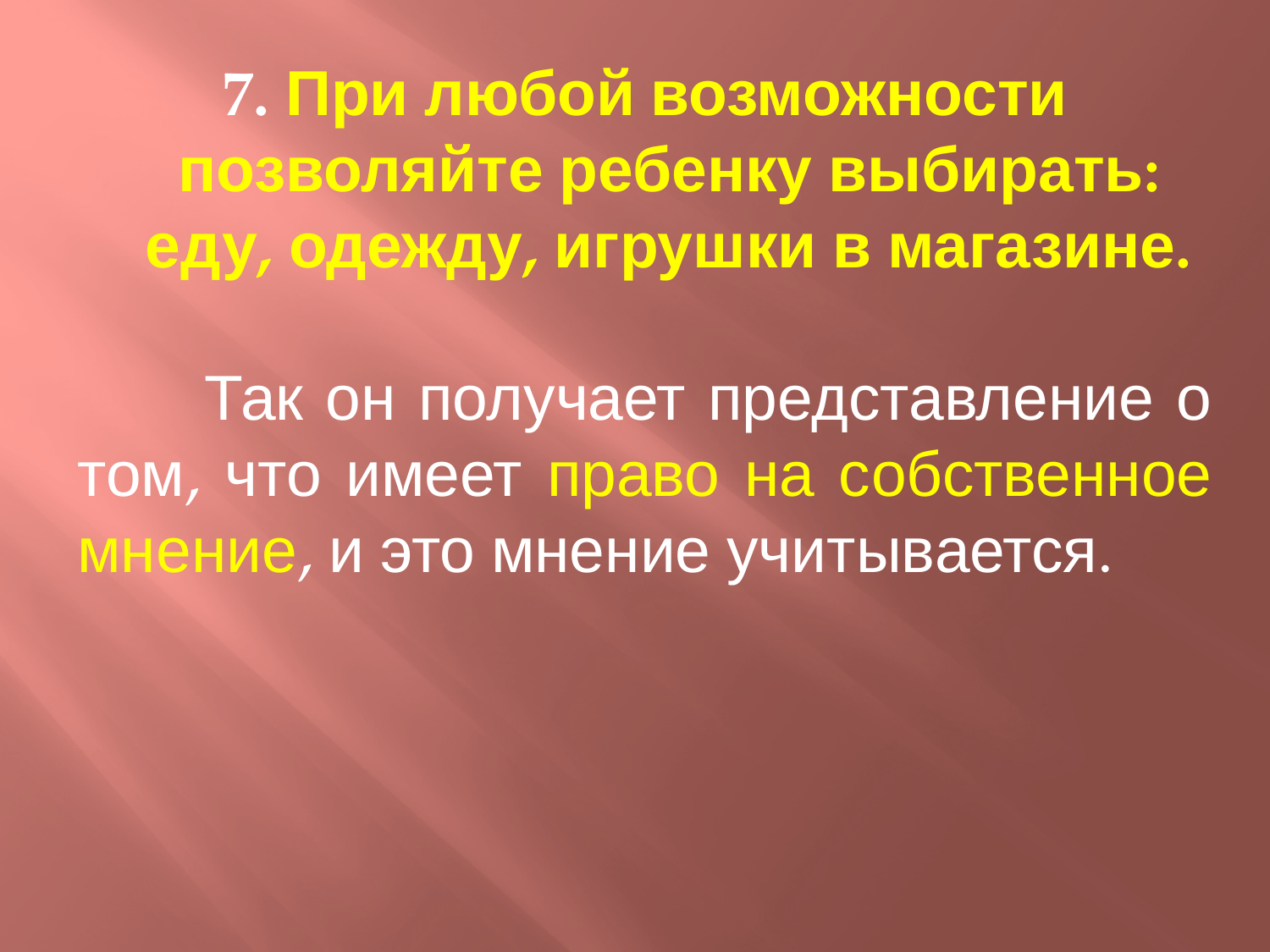

При любой возможности позволяйте ребенку выбирать: еду, одежду, игрушки в магазине.

	Так он получает представление о том, что имеет право на собственное мнение, и это мнение учитывается.